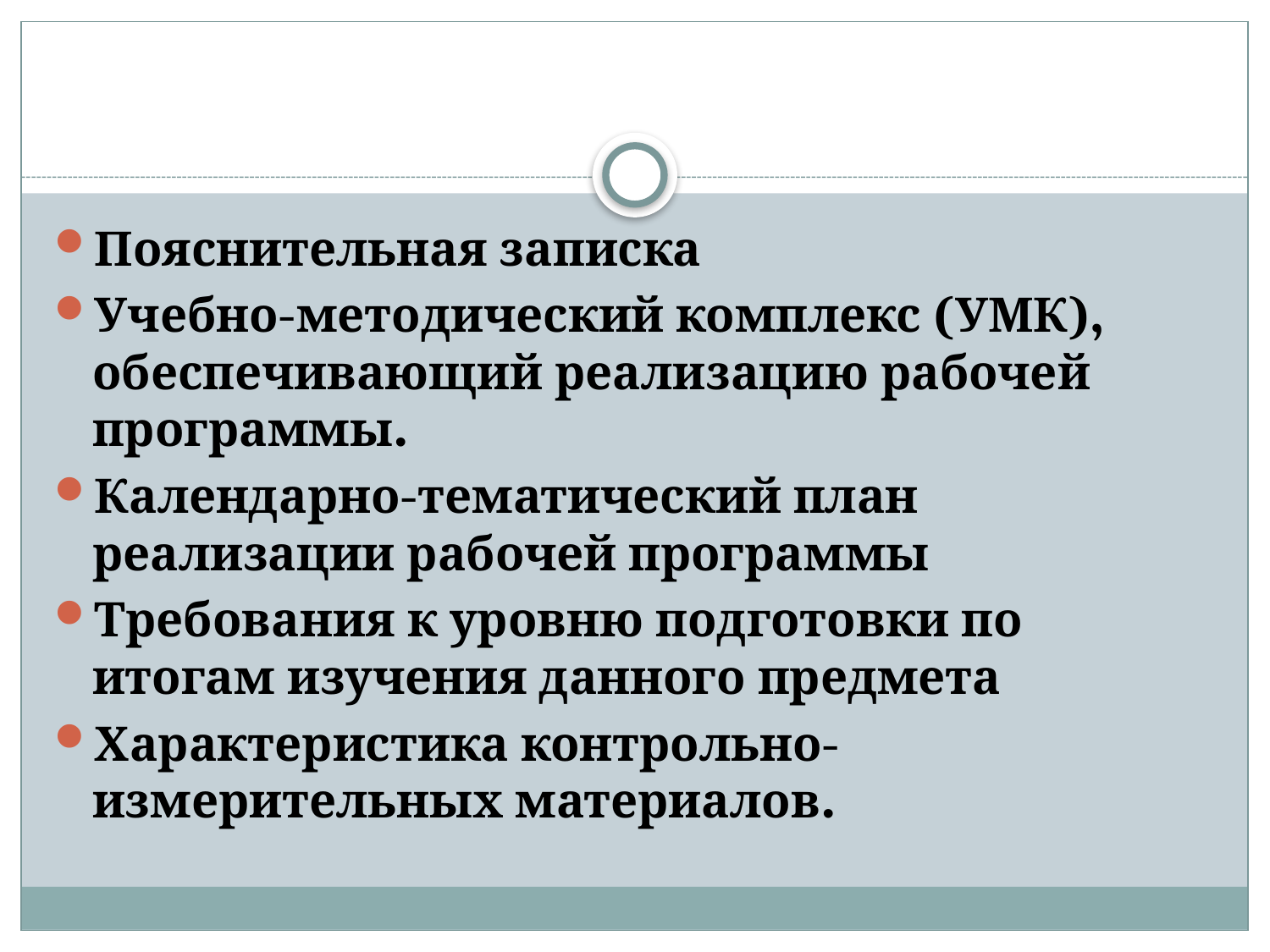

#
Пояснительная записка
Учебно-методический комплекс (УМК), обеспечивающий реализацию рабочей программы.
Календарно-тематический план реализации рабочей программы
Требования к уровню подготовки по итогам изучения данного предмета
Характеристика контрольно-измерительных материалов.